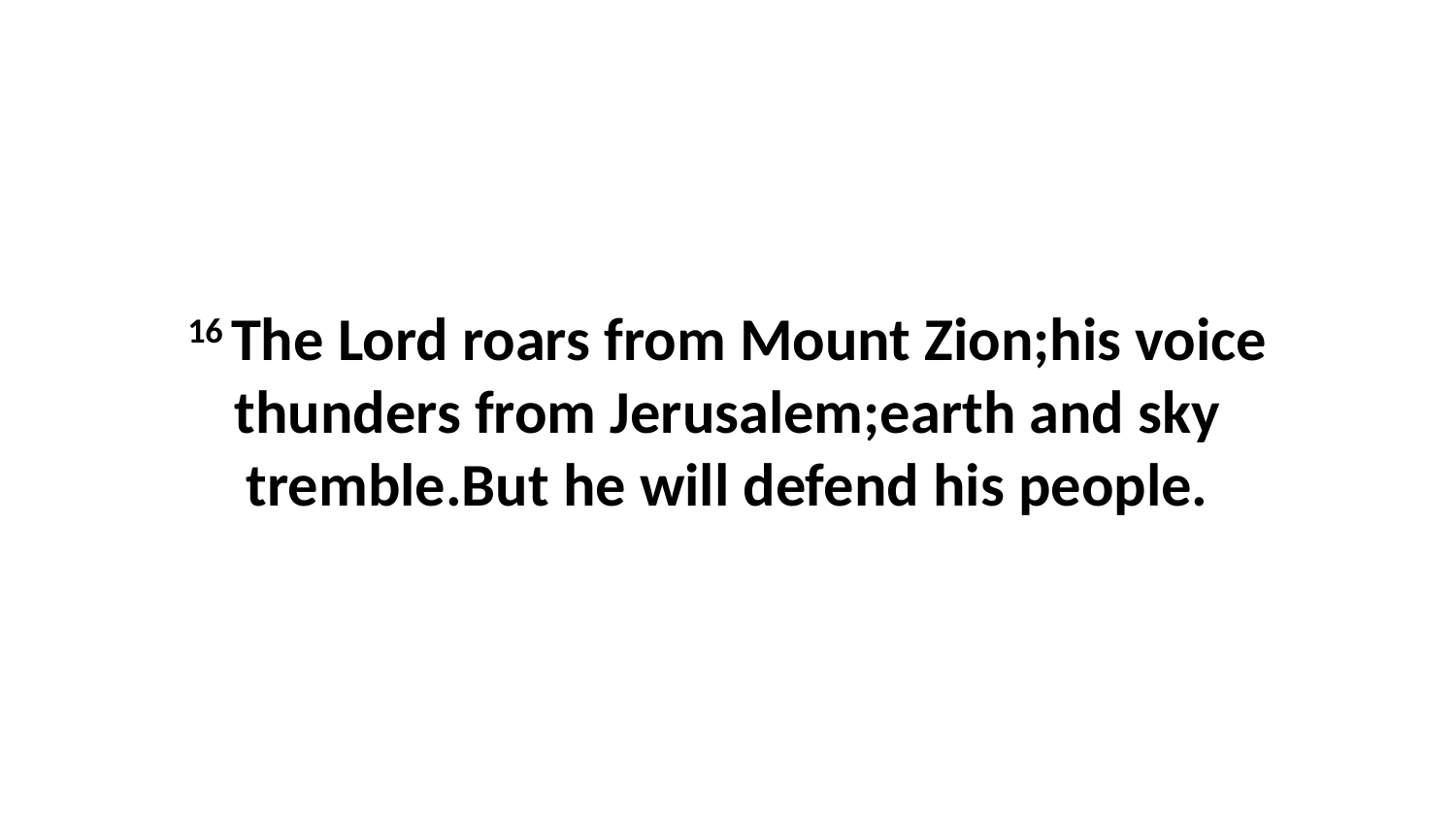

16 The Lord roars from Mount Zion;his voice thunders from Jerusalem;earth and sky tremble.But he will defend his people.